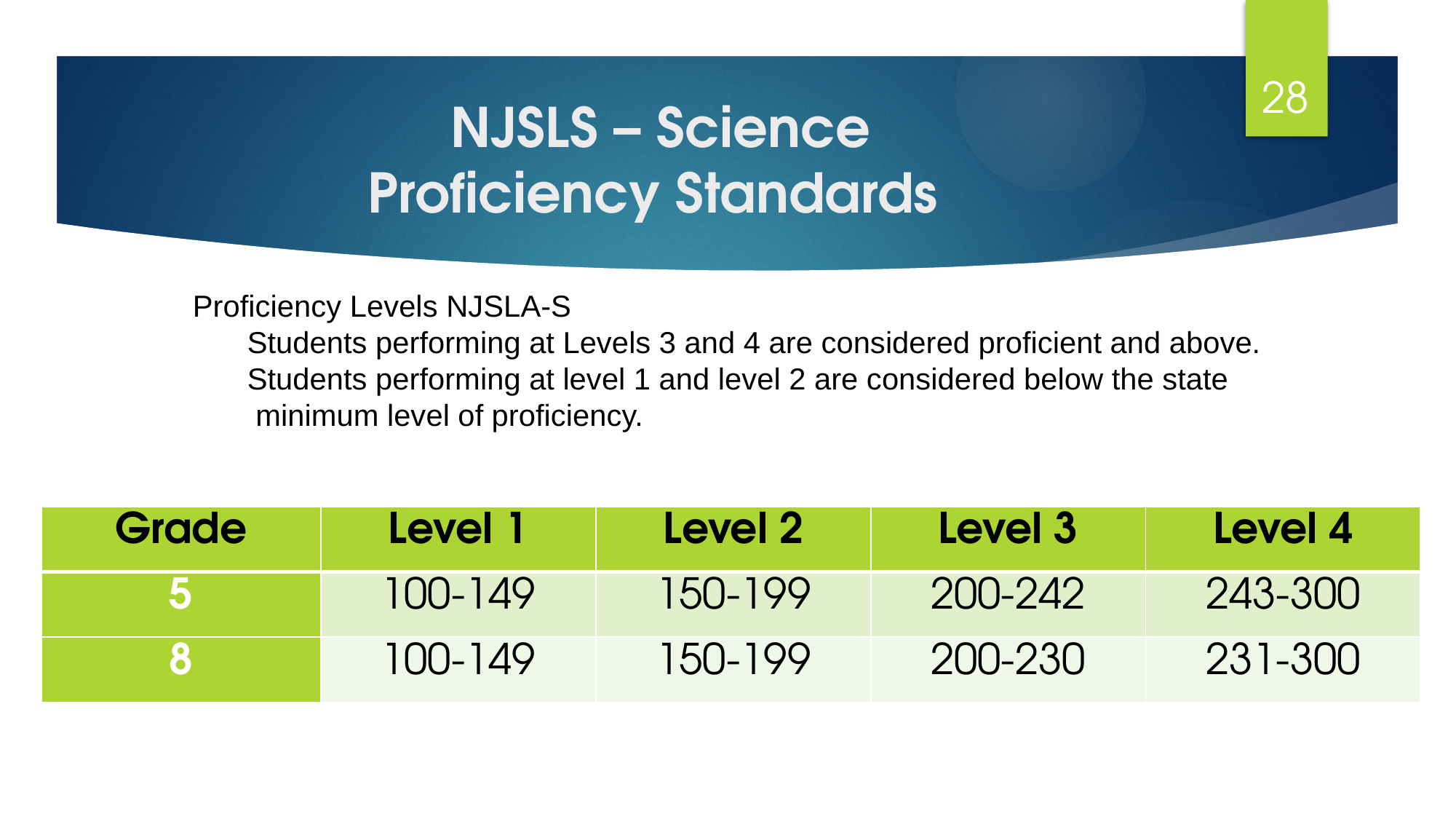

28
# NJSLS – Science Proficiency Standards
Proficiency Levels NJSLA-S
Students performing at Levels 3 and 4 are considered proficient and above.
Students performing at level 1 and level 2 are considered below the state
 minimum level of proficiency.
| Grade | Level 1 | Level 2 | Level 3 | Level 4 |
| --- | --- | --- | --- | --- |
| 5 | 100-149 | 150-199 | 200-242 | 243-300 |
| 8 | 100-149 | 150-199 | 200-230 | 231-300 |